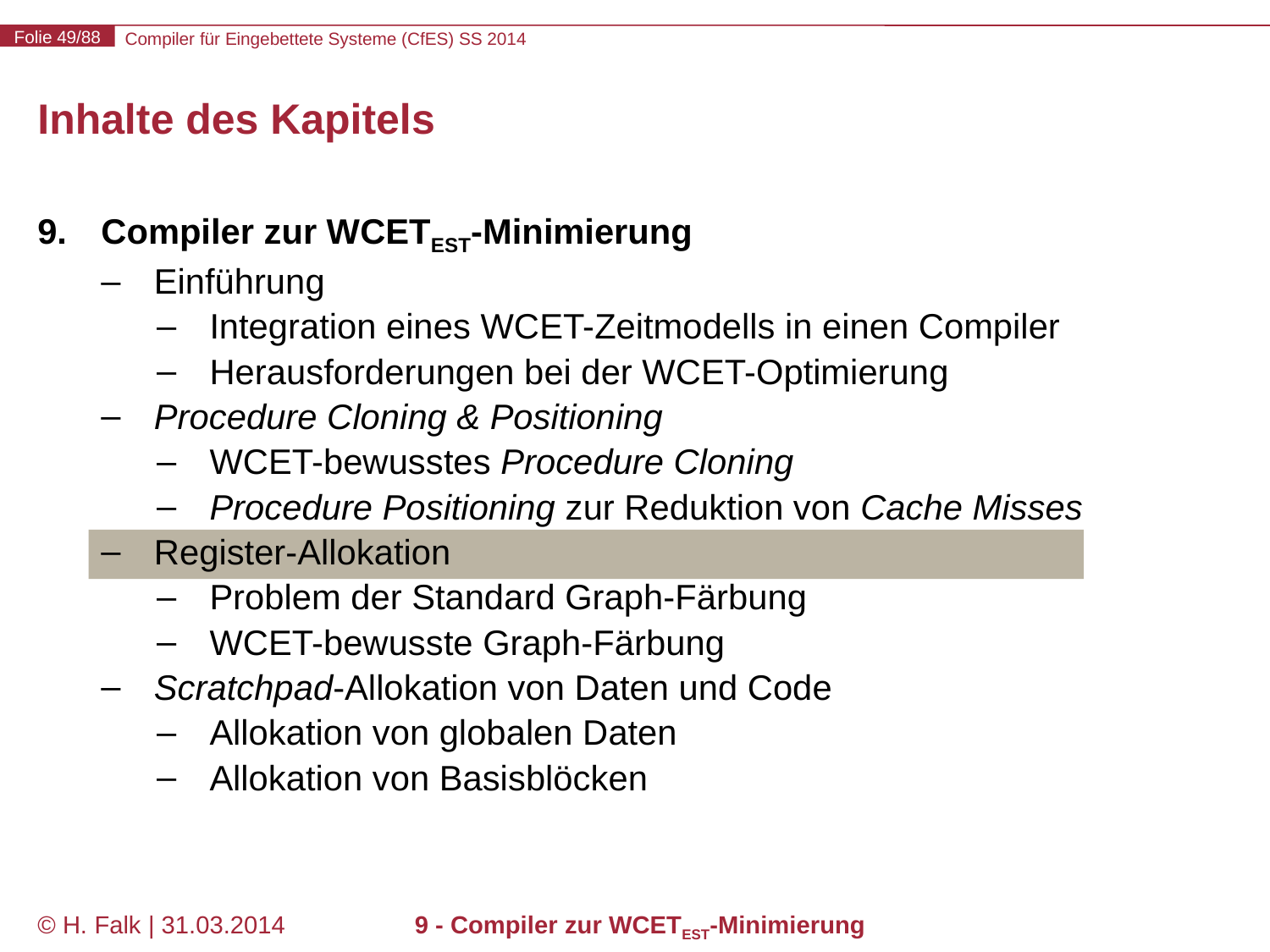

# Inhalte des Kapitels
Compiler zur WCETEST-Minimierung
Einführung
Integration eines WCET-Zeitmodells in einen Compiler
Herausforderungen bei der WCET-Optimierung
Procedure Cloning & Positioning
WCET-bewusstes Procedure Cloning
Procedure Positioning zur Reduktion von Cache Misses
Register-Allokation
Problem der Standard Graph-Färbung
WCET-bewusste Graph-Färbung
Scratchpad-Allokation von Daten und Code
Allokation von globalen Daten
Allokation von Basisblöcken

© H. Falk | 31.03.2014
9 - Compiler zur WCETEST-Minimierung